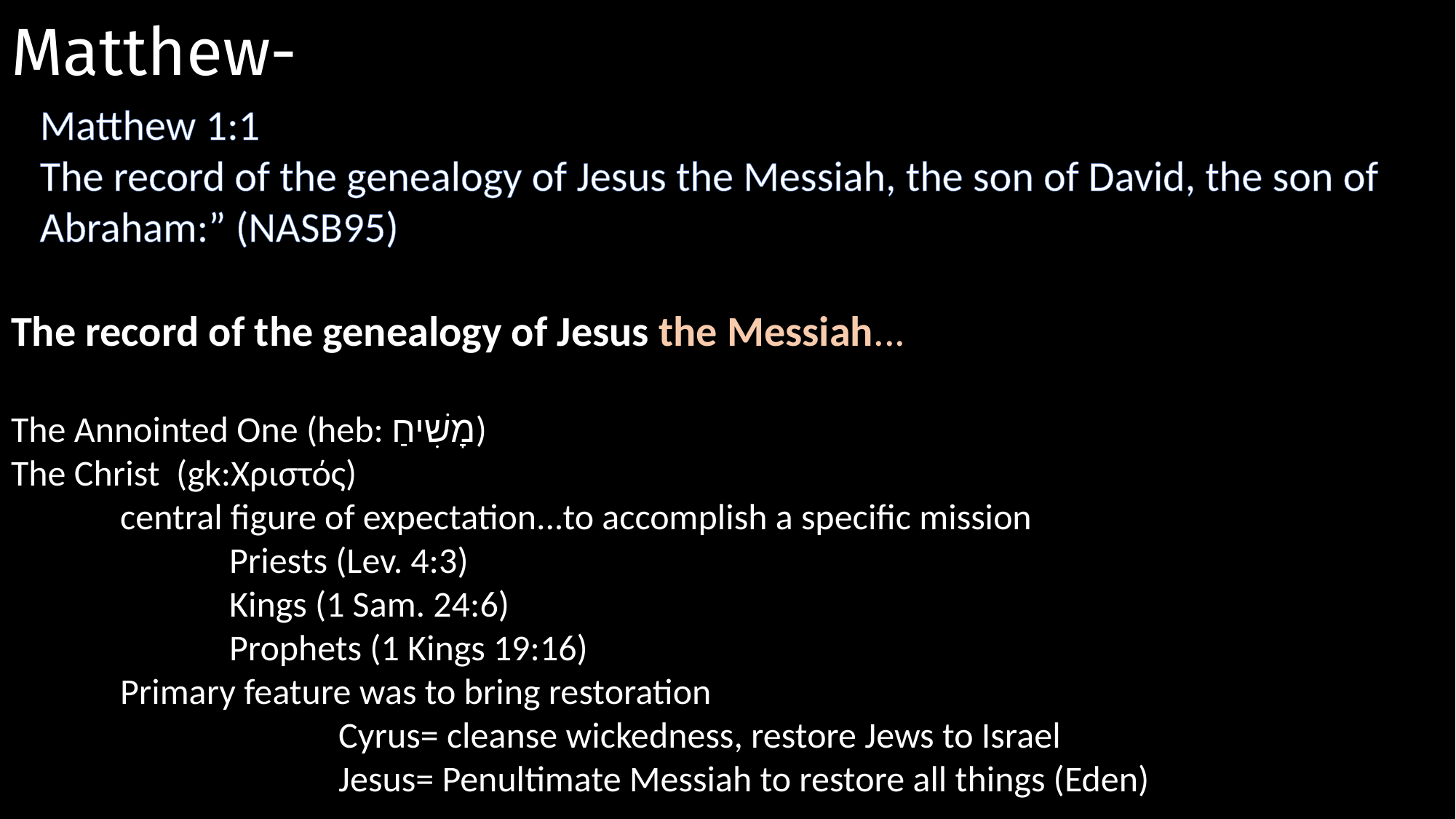

# Matthew-
Matthew 1:1
The record of the genealogy of Jesus the Messiah, the son of David, the son of Abraham:” (NASB95)
The record of the genealogy of Jesus the Messiah...

The Annointed One (heb: מָשִׁיחַ)
The Christ  (gk:Χριστός)
	central figure of expectation...to accomplish a specific mission
		Priests (Lev. 4:3)
		Kings (1 Sam. 24:6)
		Prophets (1 Kings 19:16)
	Primary feature was to bring restoration
			Cyrus= cleanse wickedness, restore Jews to Israel
			Jesus= Penultimate Messiah to restore all things (Eden)